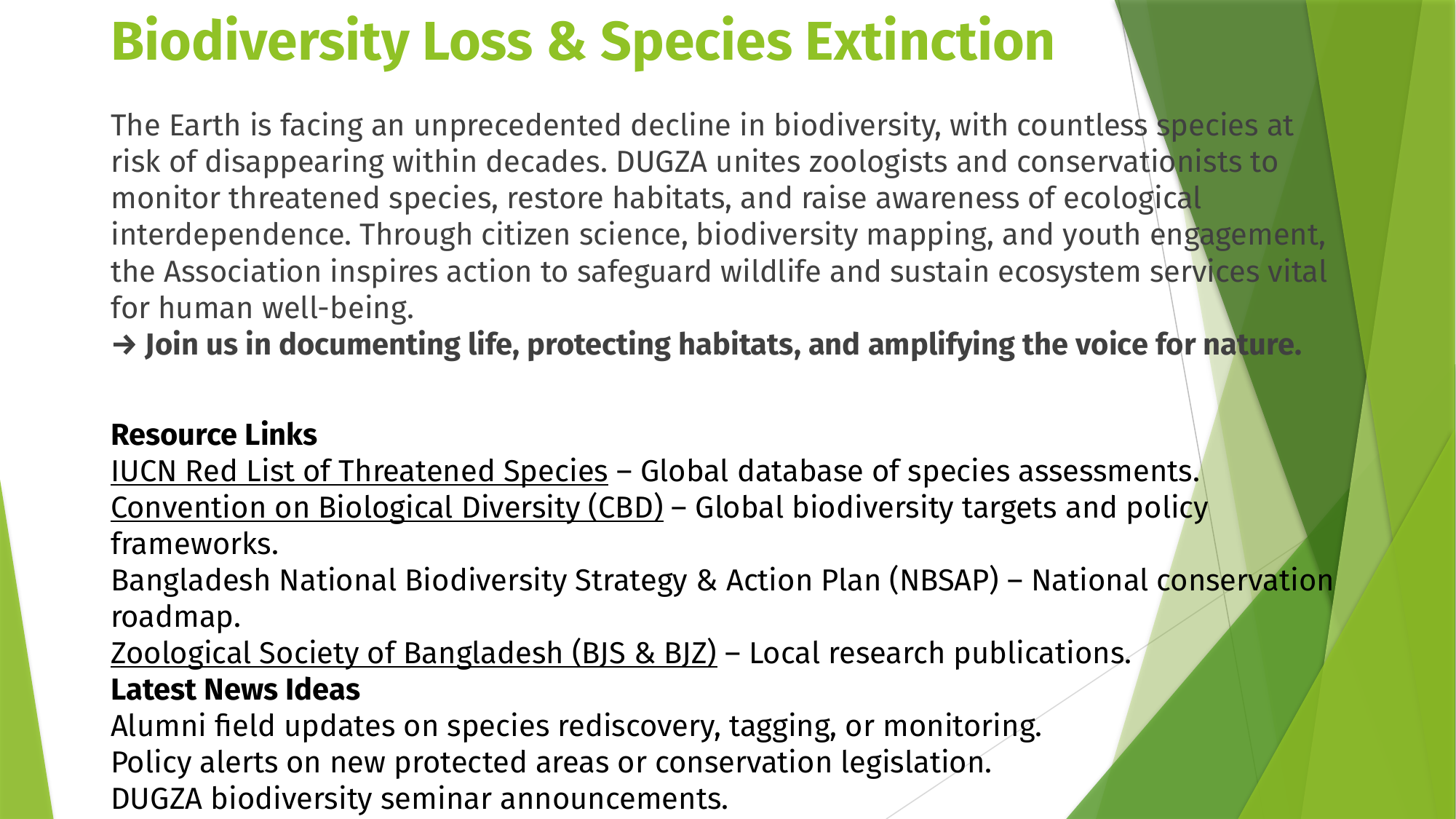

# Biodiversity Loss & Species Extinction
The Earth is facing an unprecedented decline in biodiversity, with countless species at risk of disappearing within decades. DUGZA unites zoologists and conservationists to monitor threatened species, restore habitats, and raise awareness of ecological interdependence. Through citizen science, biodiversity mapping, and youth engagement, the Association inspires action to safeguard wildlife and sustain ecosystem services vital for human well-being.
→ Join us in documenting life, protecting habitats, and amplifying the voice for nature.
Resource Links
IUCN Red List of Threatened Species – Global database of species assessments.
Convention on Biological Diversity (CBD) – Global biodiversity targets and policy frameworks.
Bangladesh National Biodiversity Strategy & Action Plan (NBSAP) – National conservation roadmap.
Zoological Society of Bangladesh (BJS & BJZ) – Local research publications.
Latest News Ideas
Alumni field updates on species rediscovery, tagging, or monitoring.
Policy alerts on new protected areas or conservation legislation.
DUGZA biodiversity seminar announcements.